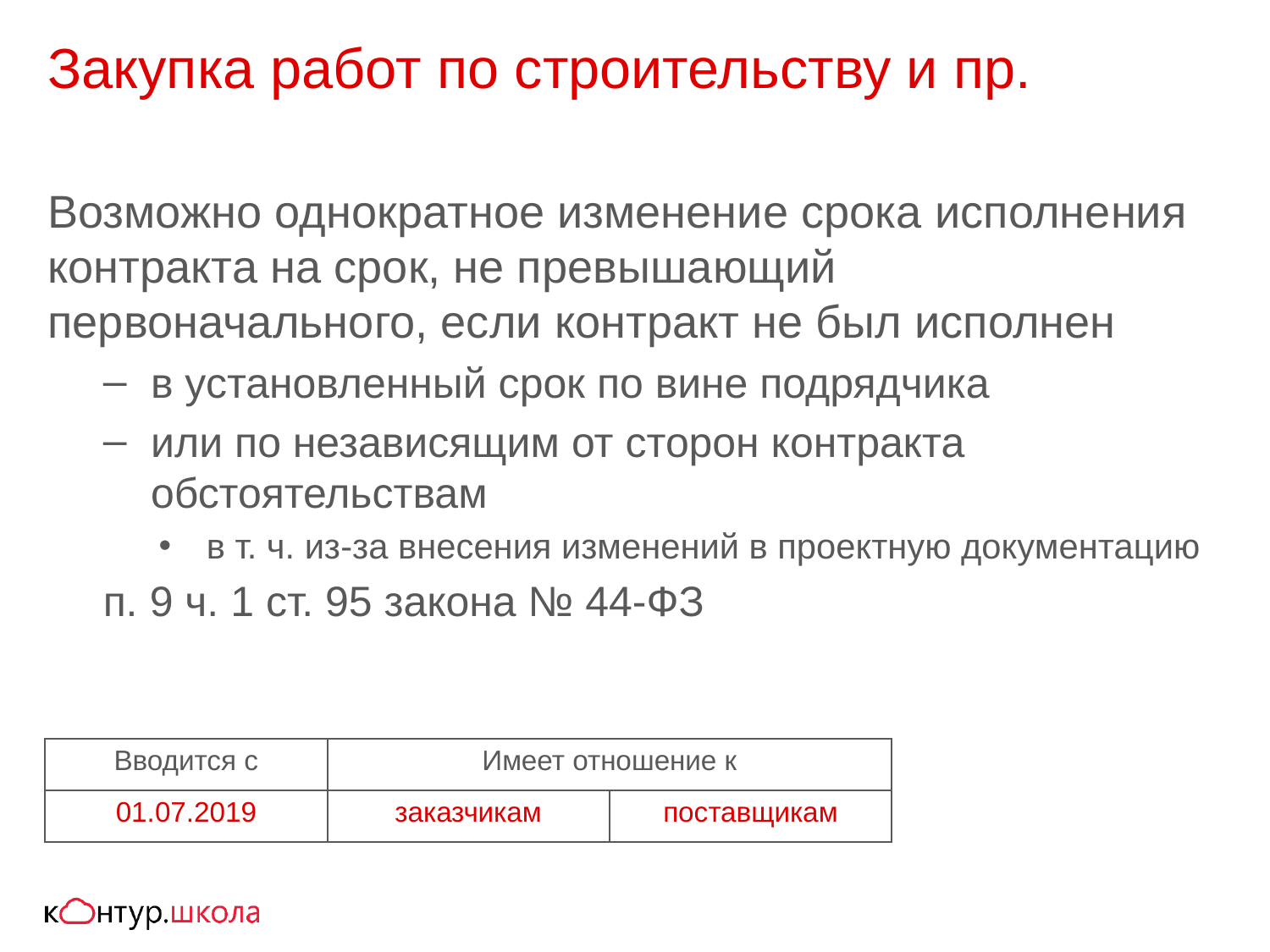

# Закупка работ по строительству и пр.
Возможно однократное изменение срока исполнения контракта на срок, не превышающий первоначального, если контракт не был исполнен
в установленный срок по вине подрядчика
или по независящим от сторон контракта обстоятельствам
в т. ч. из-за внесения изменений в проектную документацию
п. 9 ч. 1 ст. 95 закона № 44-ФЗ

| Вводится с | Имеет отношение к |  |
| --- | --- | --- |
| 01.07.2019 | заказчикам | поставщикам |